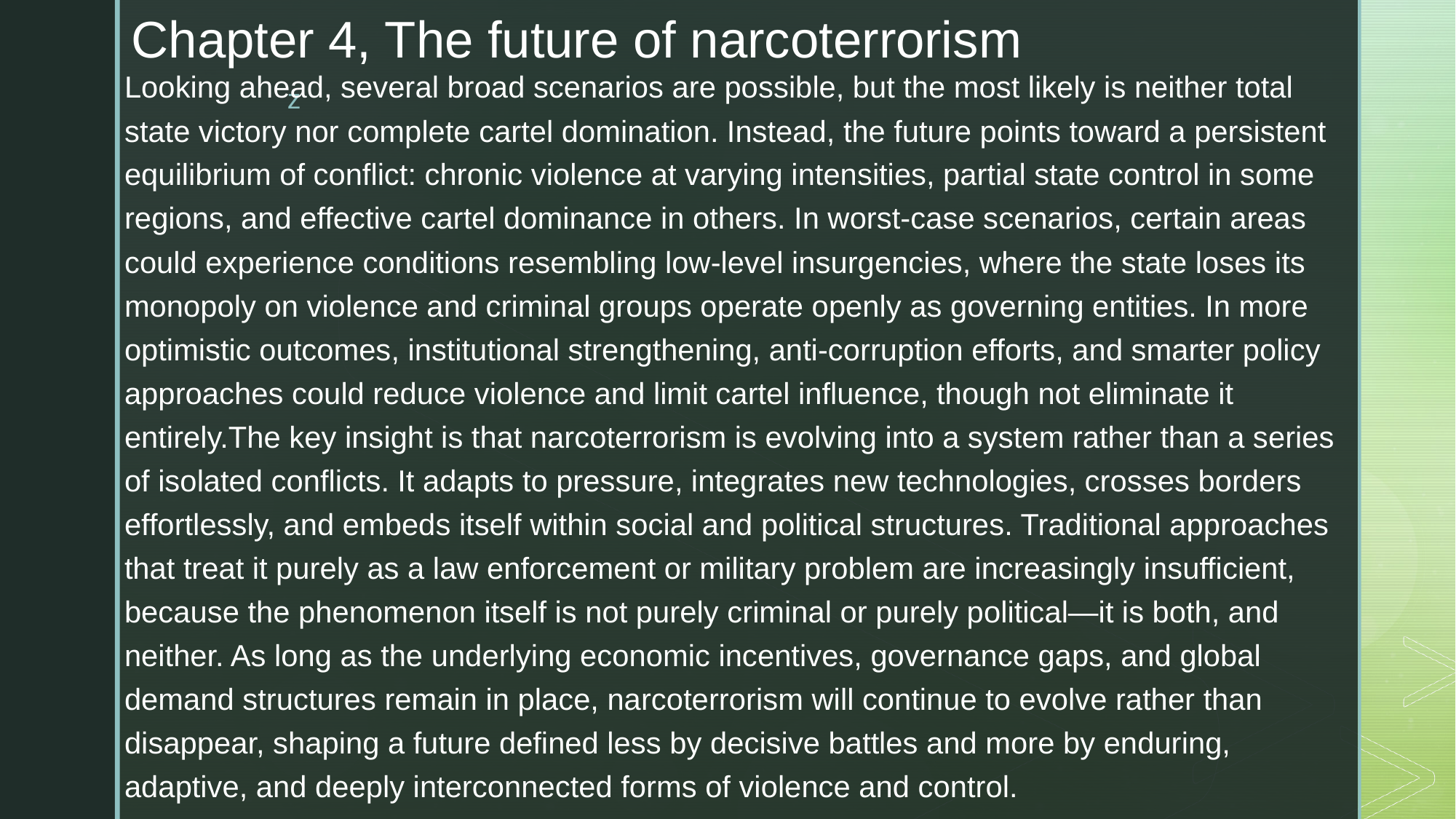

# Chapter 4, The future of narcoterrorism
Looking ahead, several broad scenarios are possible, but the most likely is neither total state victory nor complete cartel domination. Instead, the future points toward a persistent equilibrium of conflict: chronic violence at varying intensities, partial state control in some regions, and effective cartel dominance in others. In worst-case scenarios, certain areas could experience conditions resembling low-level insurgencies, where the state loses its monopoly on violence and criminal groups operate openly as governing entities. In more optimistic outcomes, institutional strengthening, anti-corruption efforts, and smarter policy approaches could reduce violence and limit cartel influence, though not eliminate it entirely.The key insight is that narcoterrorism is evolving into a system rather than a series of isolated conflicts. It adapts to pressure, integrates new technologies, crosses borders effortlessly, and embeds itself within social and political structures. Traditional approaches that treat it purely as a law enforcement or military problem are increasingly insufficient, because the phenomenon itself is not purely criminal or purely political—it is both, and neither. As long as the underlying economic incentives, governance gaps, and global demand structures remain in place, narcoterrorism will continue to evolve rather than disappear, shaping a future defined less by decisive battles and more by enduring, adaptive, and deeply interconnected forms of violence and control.